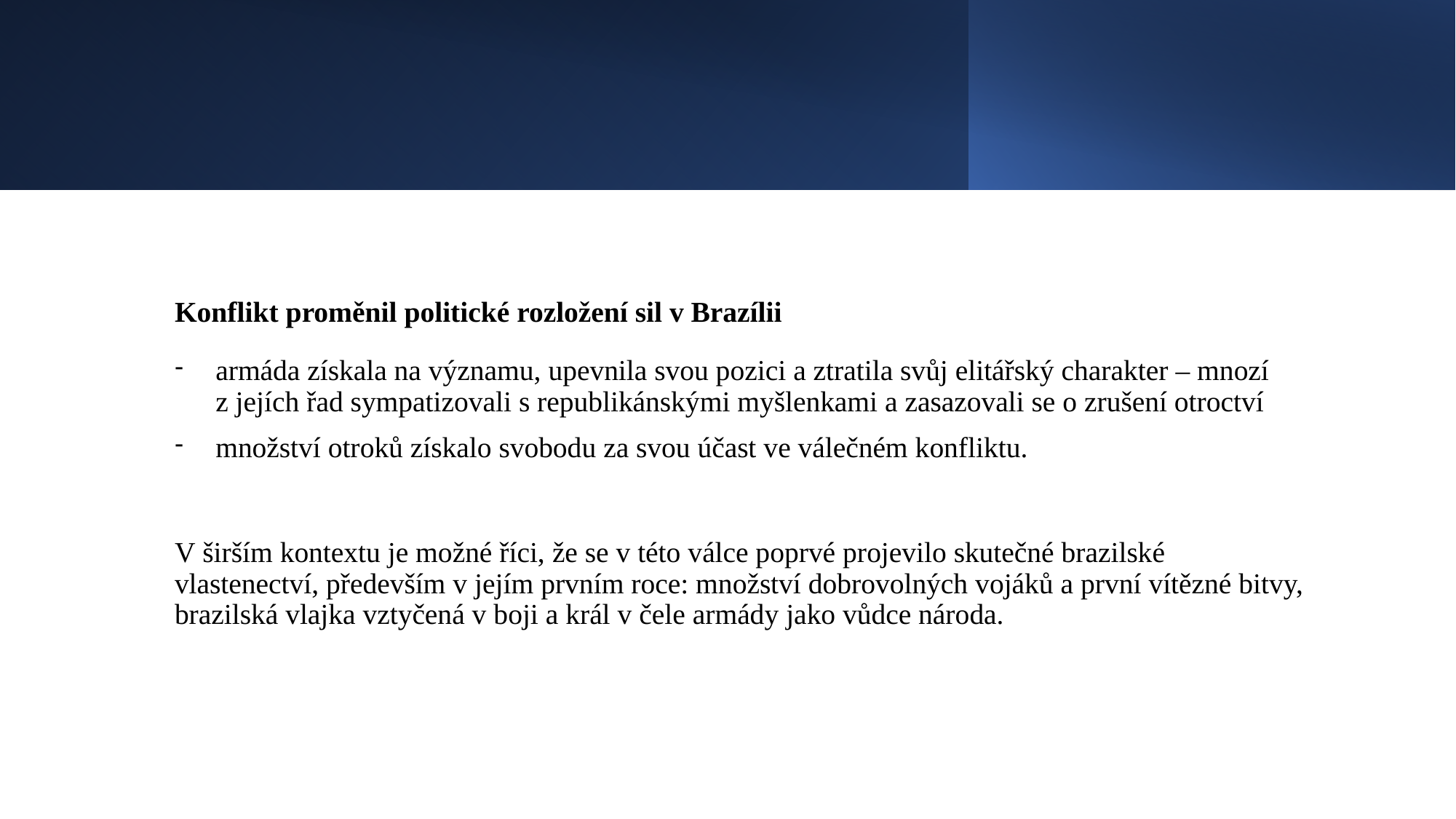

#
Konflikt proměnil politické rozložení sil v Brazílii
armáda získala na významu, upevnila svou pozici a ztratila svůj elitářský charakter – mnozí z jejích řad sympatizovali s republikánskými myšlenkami a zasazovali se o zrušení otroctví
množství otroků získalo svobodu za svou účast ve válečném konfliktu.

V širším kontextu je možné říci, že se v této válce poprvé projevilo skutečné brazilské vlastenectví, především v jejím prvním roce: množství dobrovolných vojáků a první vítězné bitvy, brazilská vlajka vztyčená v boji a král v čele armády jako vůdce národa.